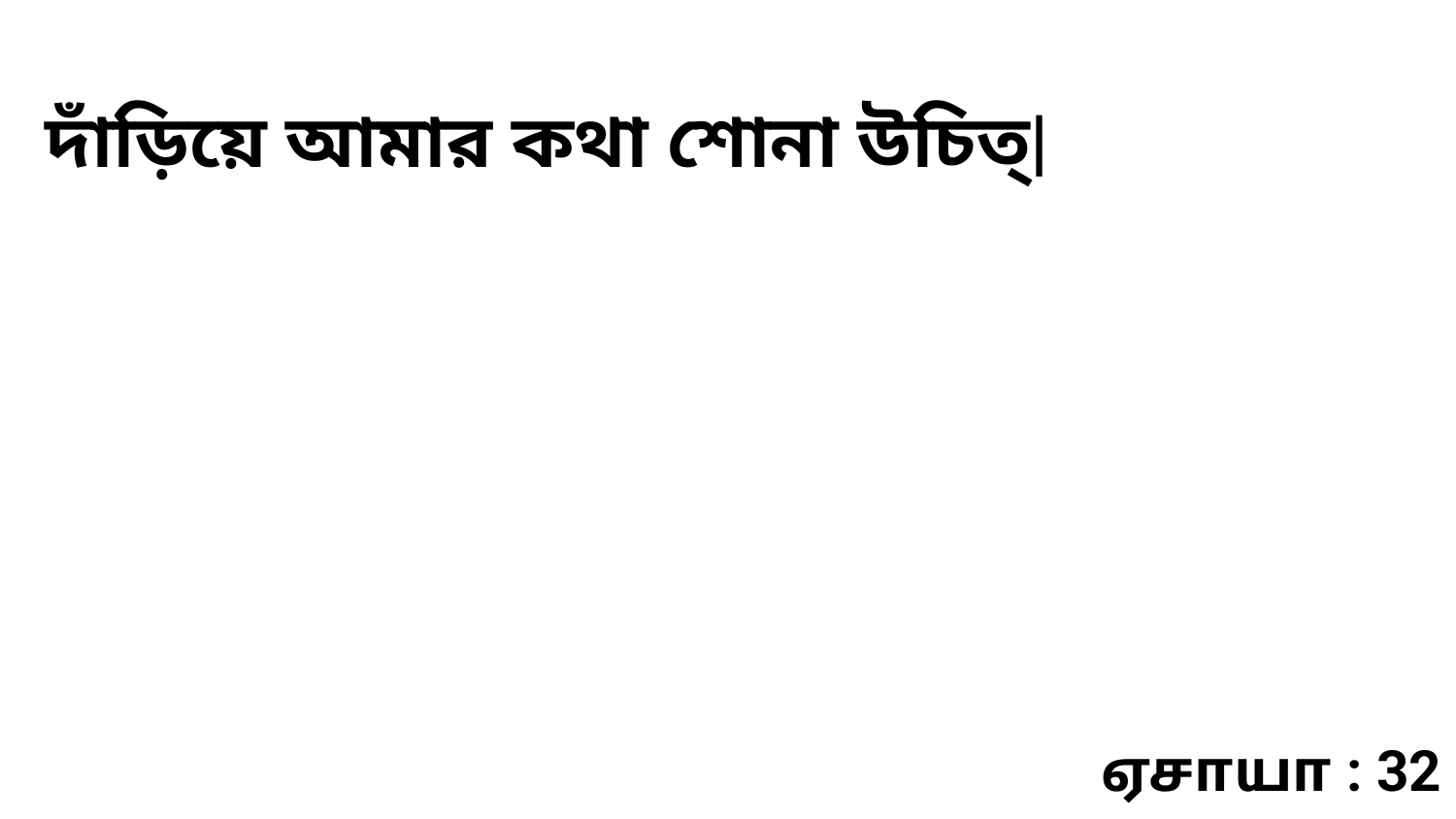

দাঁড়িয়ে আমার কথা শোনা উচিত্‌|
ஏசாயா : 32